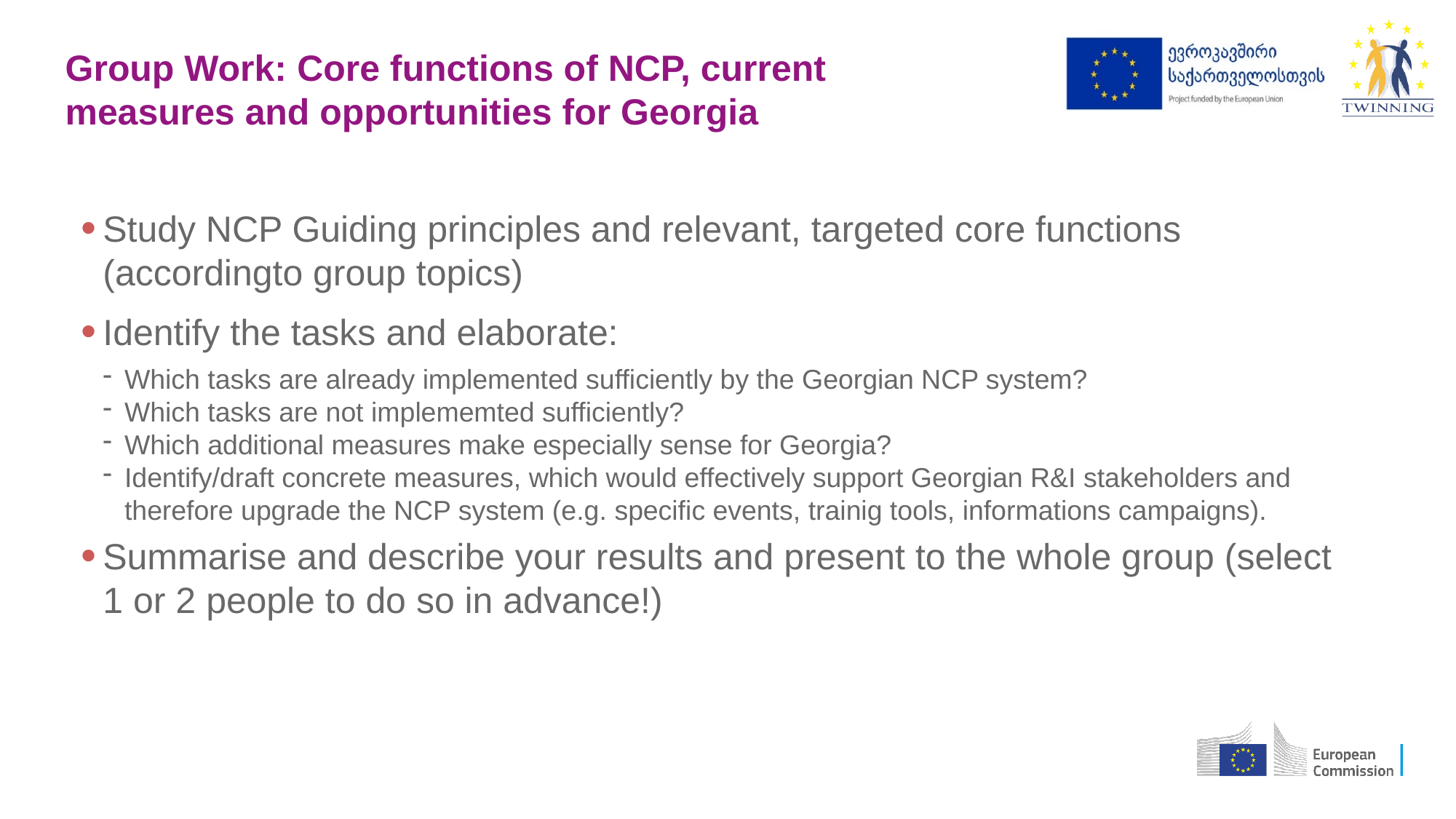

Group Work: Core functions of NCP, current
measures and opportunities for Georgia
#
Study NCP Guiding principles and relevant, targeted core functions (accordingto group topics)
Identify the tasks and elaborate:
Which tasks are already implemented sufficiently by the Georgian NCP system?
Which tasks are not implememted sufficiently?
Which additional measures make especially sense for Georgia?
Identify/draft concrete measures, which would effectively support Georgian R&I stakeholders and therefore upgrade the NCP system (e.g. specific events, trainig tools, informations campaigns).
Summarise and describe your results and present to the whole group (select 1 or 2 people to do so in advance!)